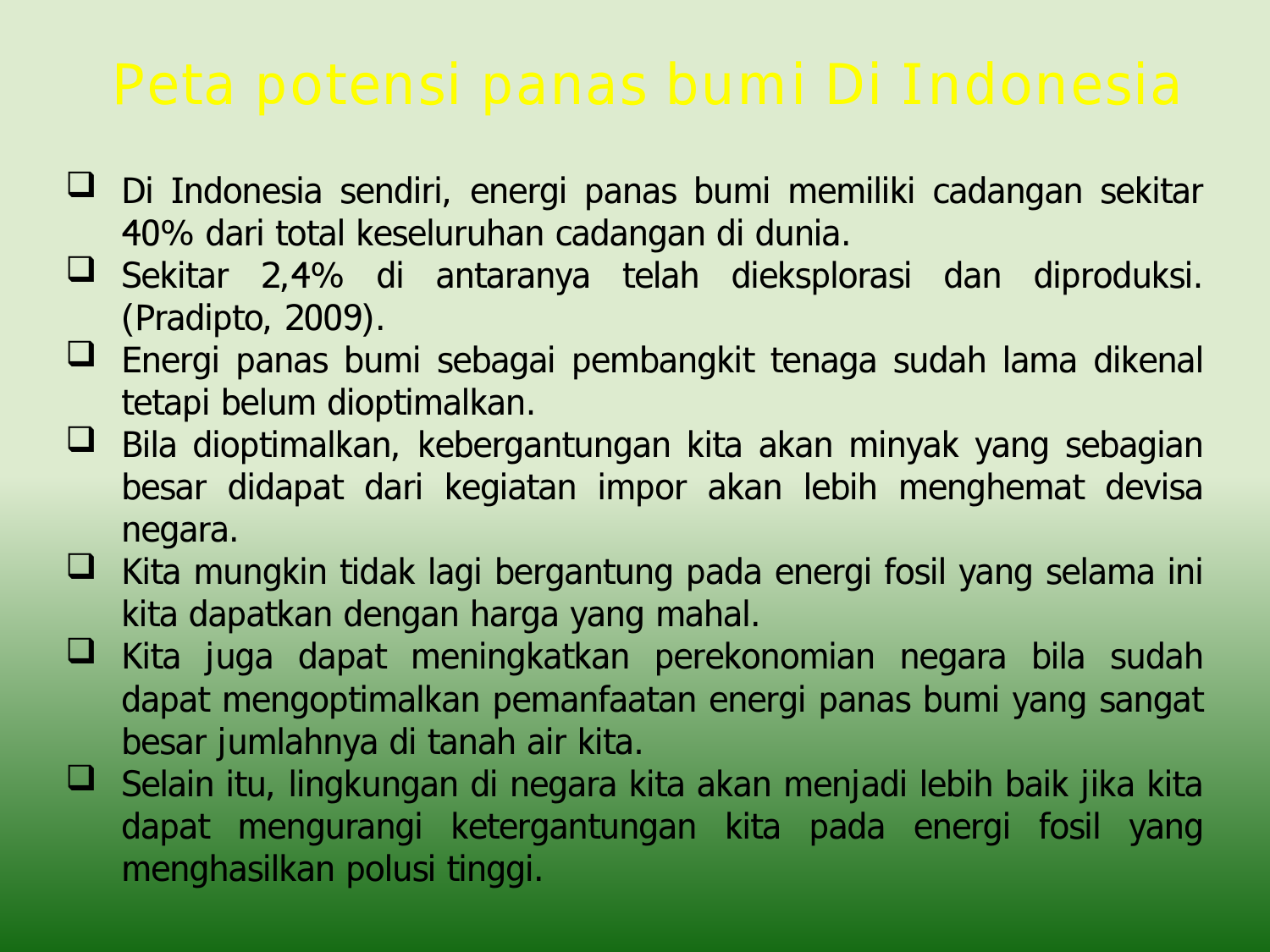

Peta potensi panas bumi Di Indonesia
Di Indonesia sendiri, energi panas bumi memiliki cadangan sekitar 40% dari total keseluruhan cadangan di dunia.
Sekitar 2,4% di antaranya telah dieksplorasi dan diproduksi. (Pradipto, 2009).
Energi panas bumi sebagai pembangkit tenaga sudah lama dikenal tetapi belum dioptimalkan.
Bila dioptimalkan, kebergantungan kita akan minyak yang sebagian besar didapat dari kegiatan impor akan lebih menghemat devisa negara.
Kita mungkin tidak lagi bergantung pada energi fosil yang selama ini kita dapatkan dengan harga yang mahal.
Kita juga dapat meningkatkan perekonomian negara bila sudah dapat mengoptimalkan pemanfaatan energi panas bumi yang sangat besar jumlahnya di tanah air kita.
Selain itu, lingkungan di negara kita akan menjadi lebih baik jika kita dapat mengurangi ketergantungan kita pada energi fosil yang menghasilkan polusi tinggi.